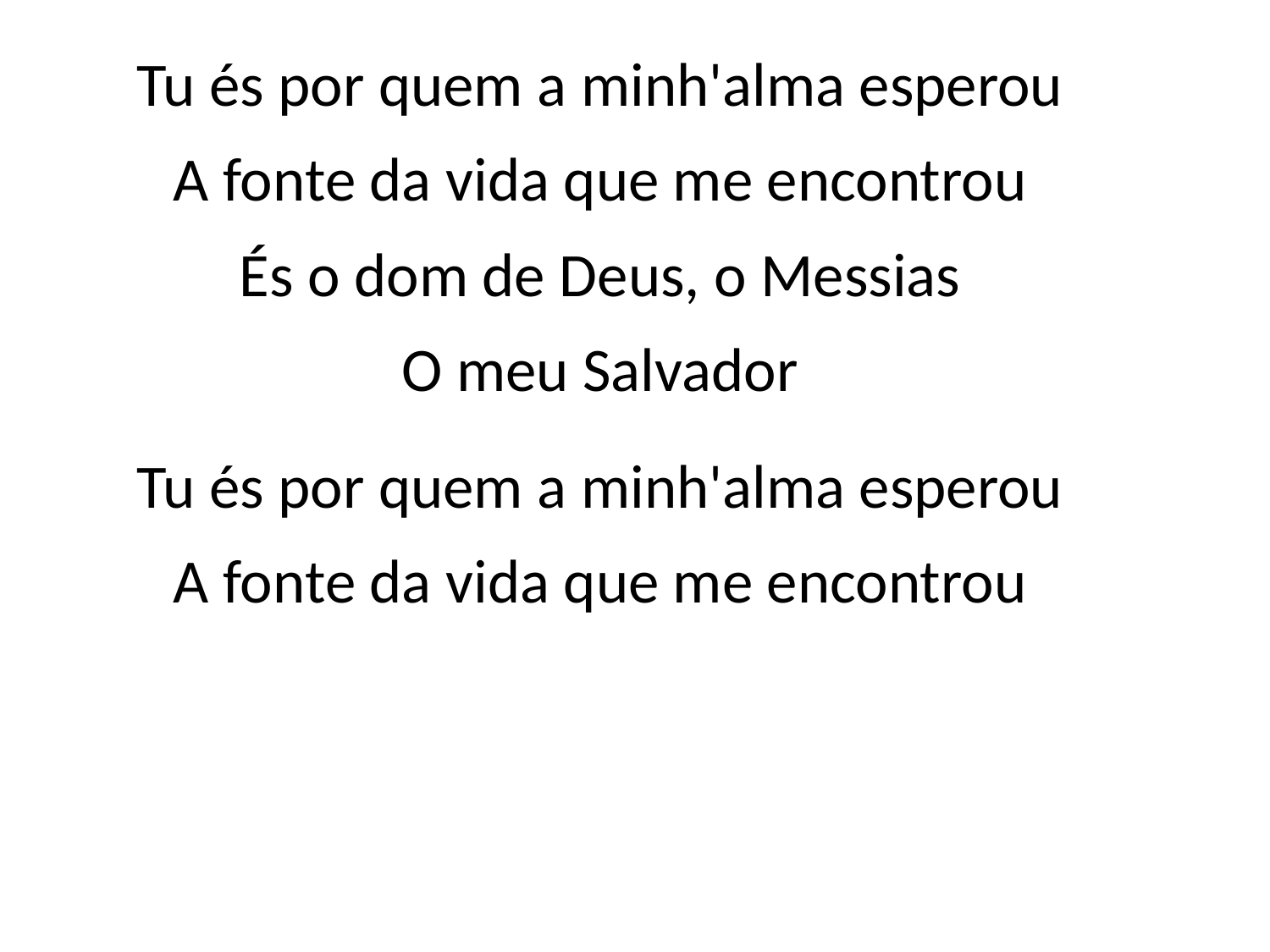

Tu és por quem a minh'alma esperou

A fonte da vida que me encontrou

És o dom de Deus, o Messias

O meu Salvador

Tu és por quem a minh'alma esperou

A fonte da vida que me encontrou

#